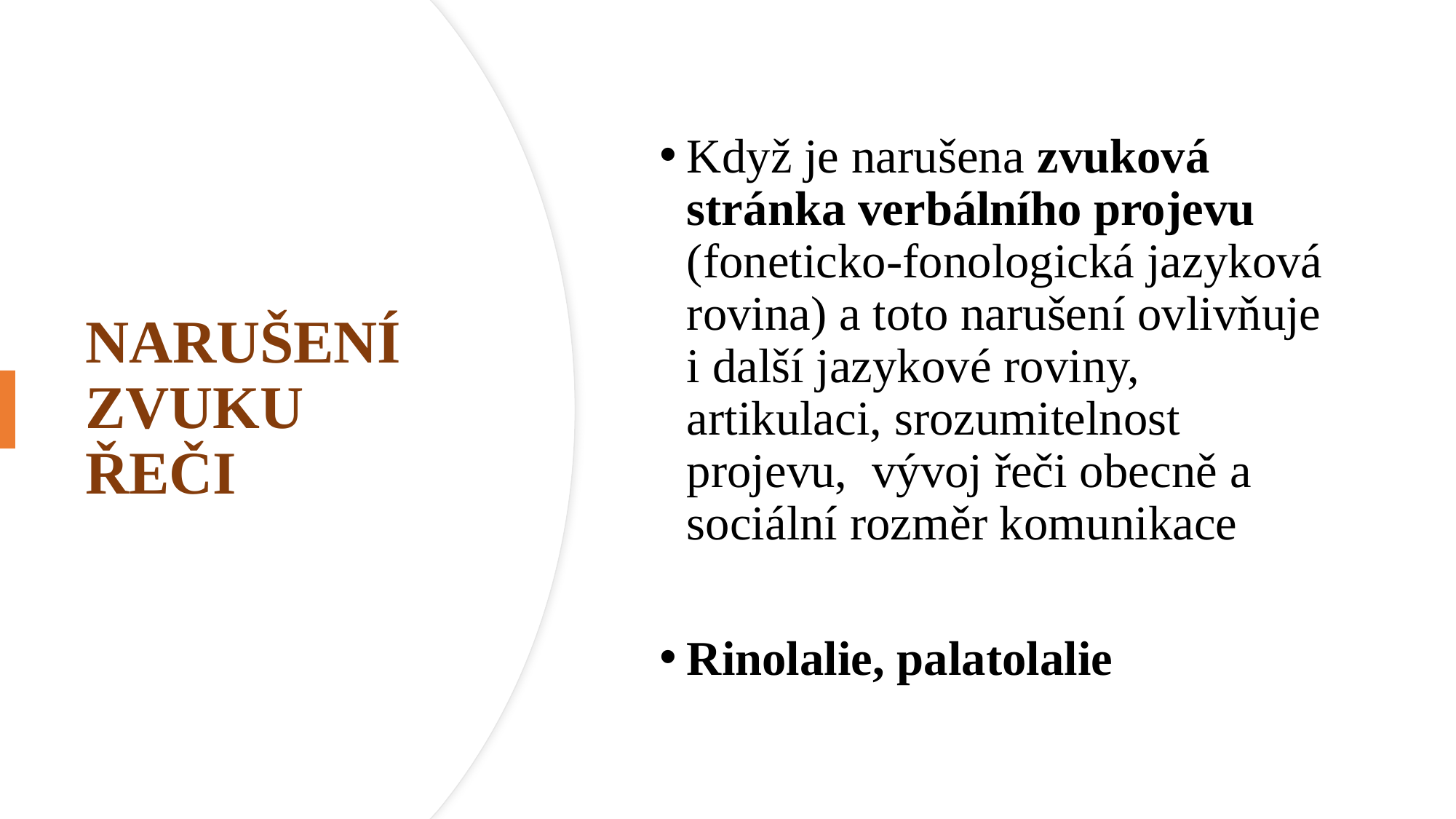

Když je narušena zvuková stránka verbálního projevu (foneticko-fonologická jazyková rovina) a toto narušení ovlivňuje i další jazykové roviny, artikulaci, srozumitelnost projevu,  vývoj řeči obecně a sociální rozměr komunikace

Rinolalie, palatolalie
# NARUŠENÍ ZVUKU ŘEČI